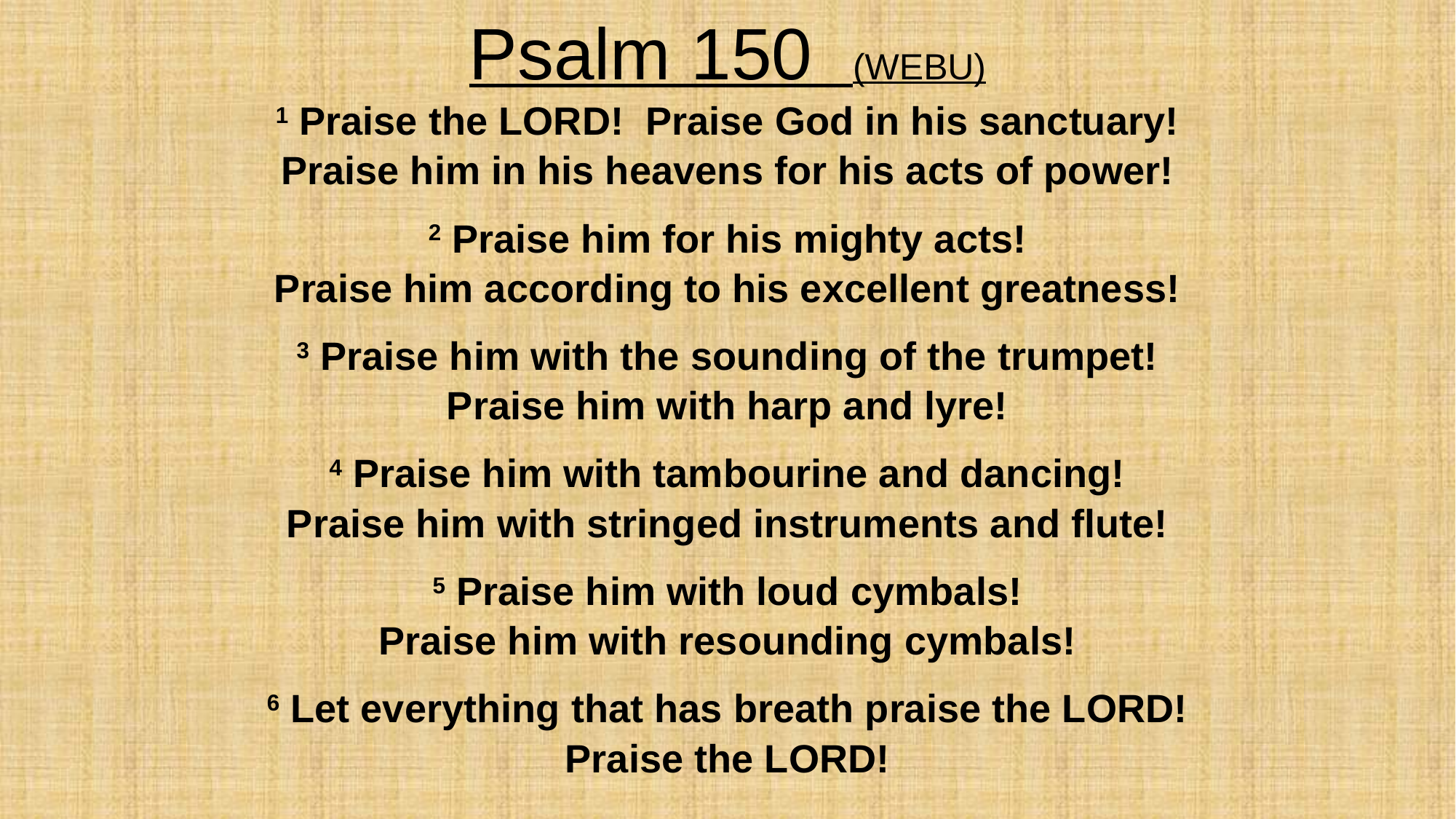

Psalm 150  (WEBU)
1 Praise the LORD!  Praise God in his sanctuary!
Praise him in his heavens for his acts of power!
2 Praise him for his mighty acts!
Praise him according to his excellent greatness!
3 Praise him with the sounding of the trumpet!
Praise him with harp and lyre!
4 Praise him with tambourine and dancing!
Praise him with stringed instruments and flute!
5 Praise him with loud cymbals!
Praise him with resounding cymbals!
6 Let everything that has breath praise the LORD!
Praise the LORD!